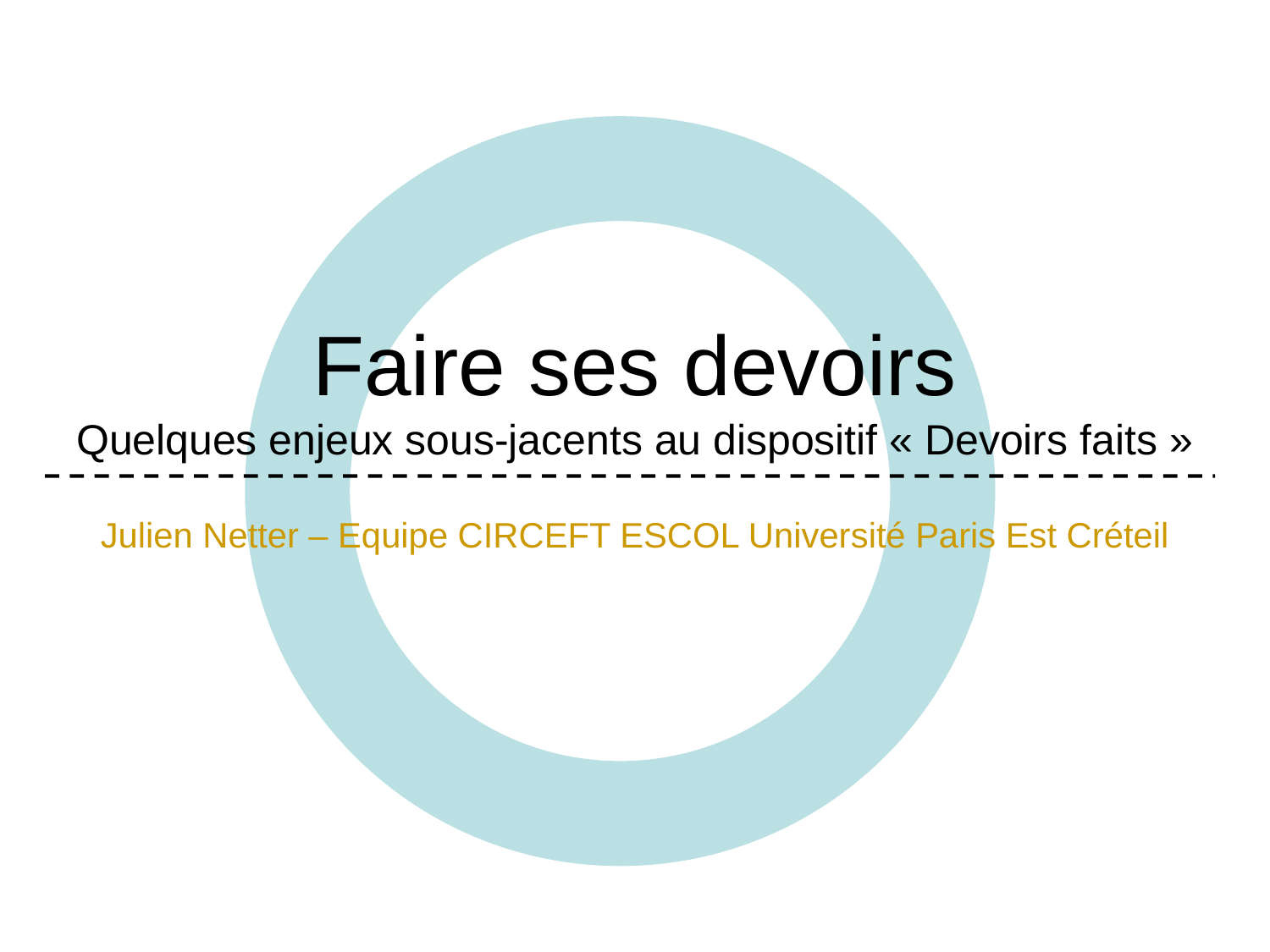

Faire ses devoirs
Quelques enjeux sous-jacents au dispositif « Devoirs faits »

Julien Netter – Equipe CIRCEFT ESCOL Université Paris Est Créteil